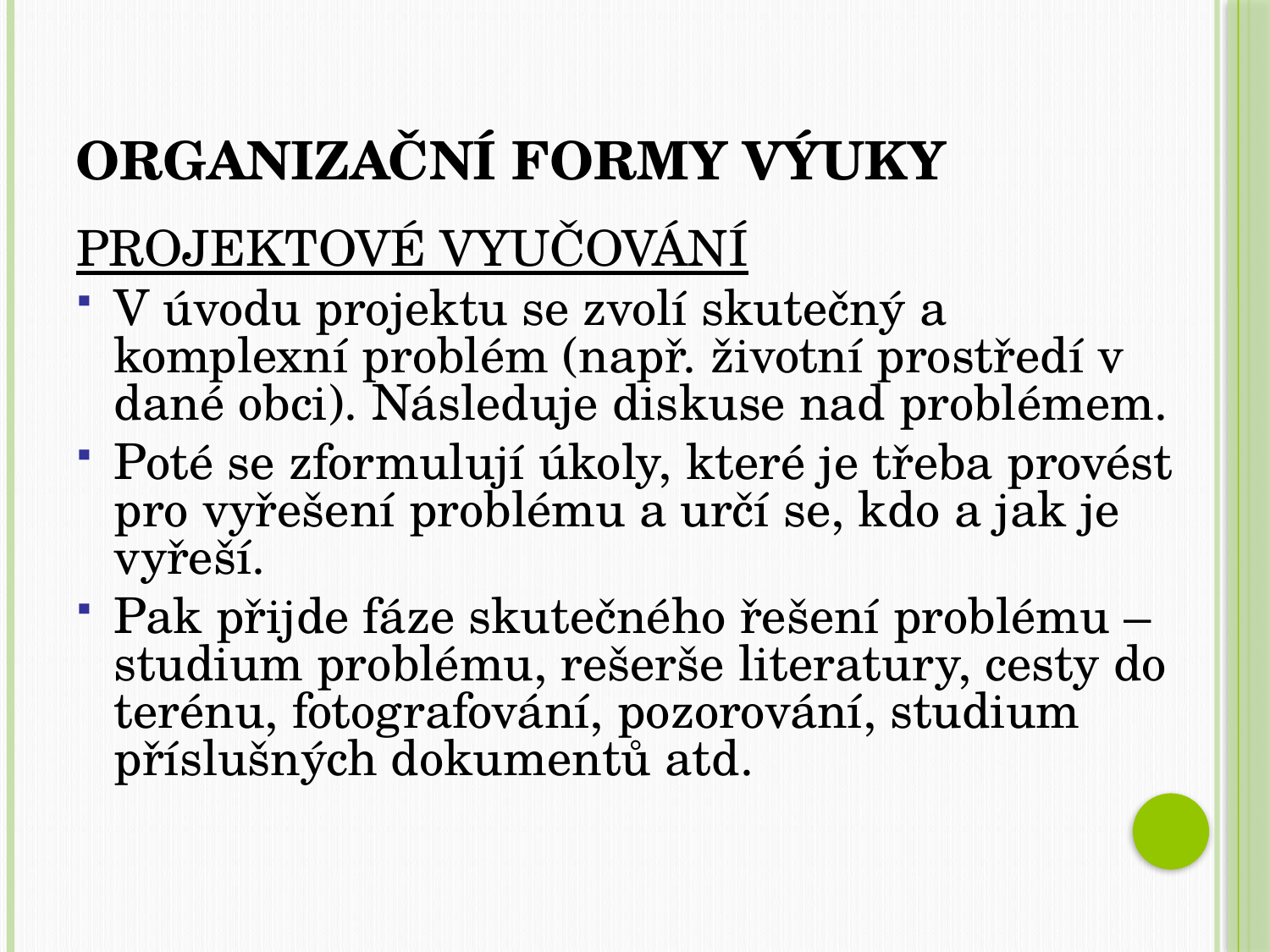

# Organizační formy výuky
PROJEKTOVÉ VYUČOVÁNÍ
V úvodu projektu se zvolí skutečný a komplexní problém (např. životní prostředí v dané obci). Následuje diskuse nad problémem.
Poté se zformulují úkoly, které je třeba provést pro vyřešení problému a určí se, kdo a jak je vyřeší.
Pak přijde fáze skutečného řešení problému – studium problému, rešerše literatury, cesty do terénu, fotografování, pozorování, studium příslušných dokumentů atd.